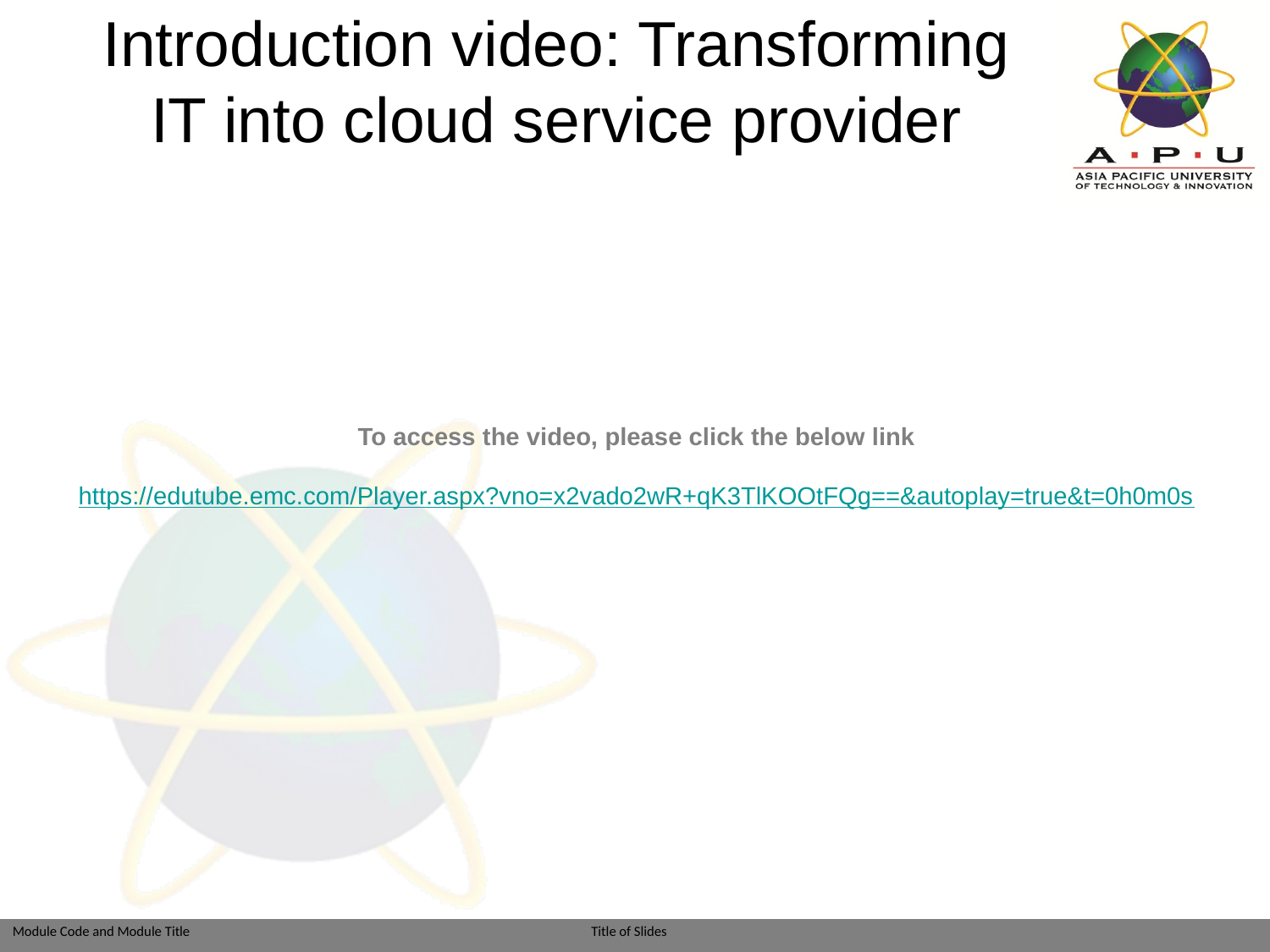

# Introduction video: Transforming IT into cloud service provider
To access the video, please click the below link

https://edutube.emc.com/Player.aspx?vno=x2vado2wR+qK3TlKOOtFQg==&autoplay=true&t=0h0m0s